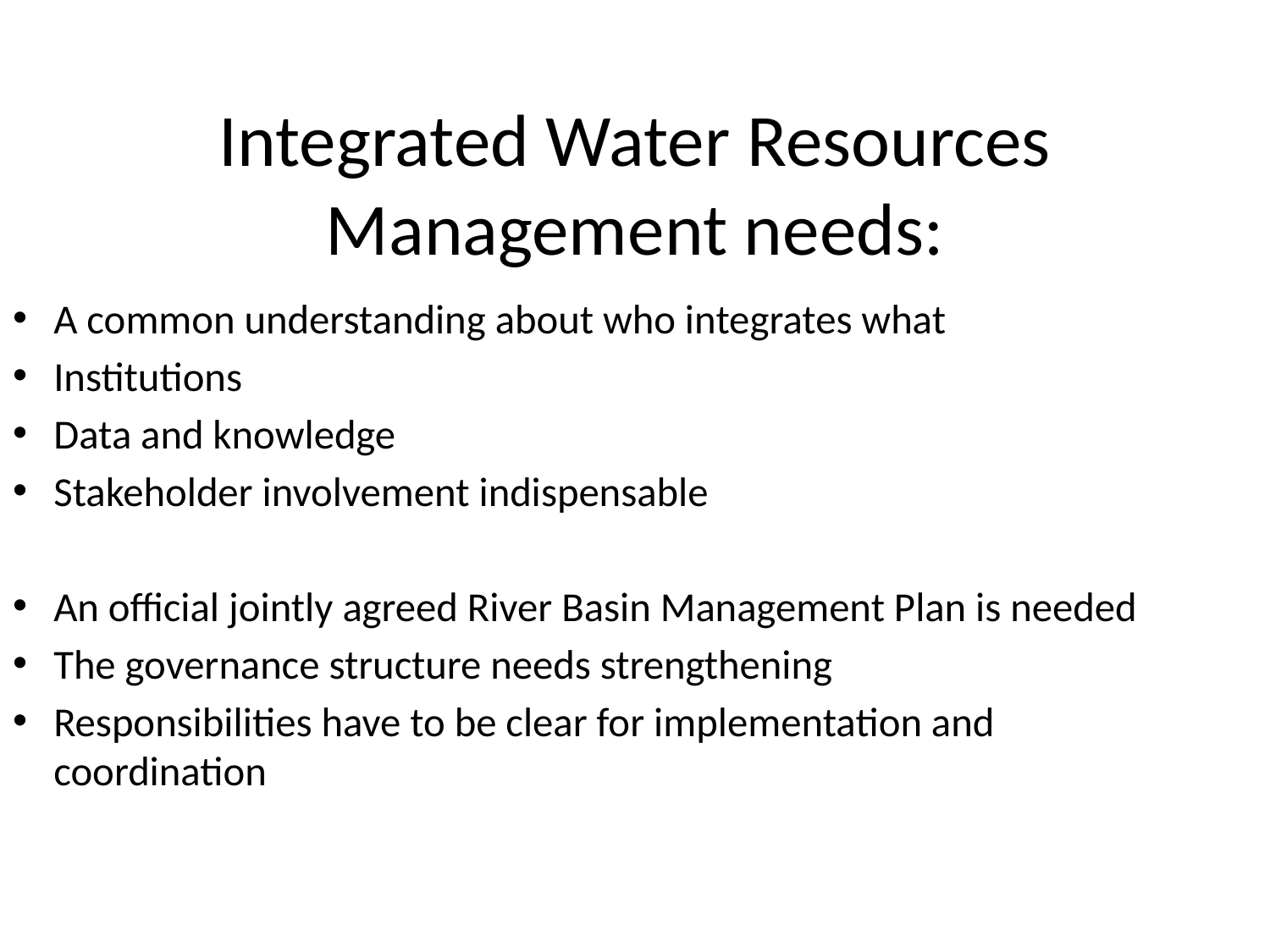

Integrated Water Resources Management needs:
A common understanding about who integrates what
Institutions
Data and knowledge
Stakeholder involvement indispensable

An official jointly agreed River Basin Management Plan is needed
The governance structure needs strengthening
Responsibilities have to be clear for implementation and coordination